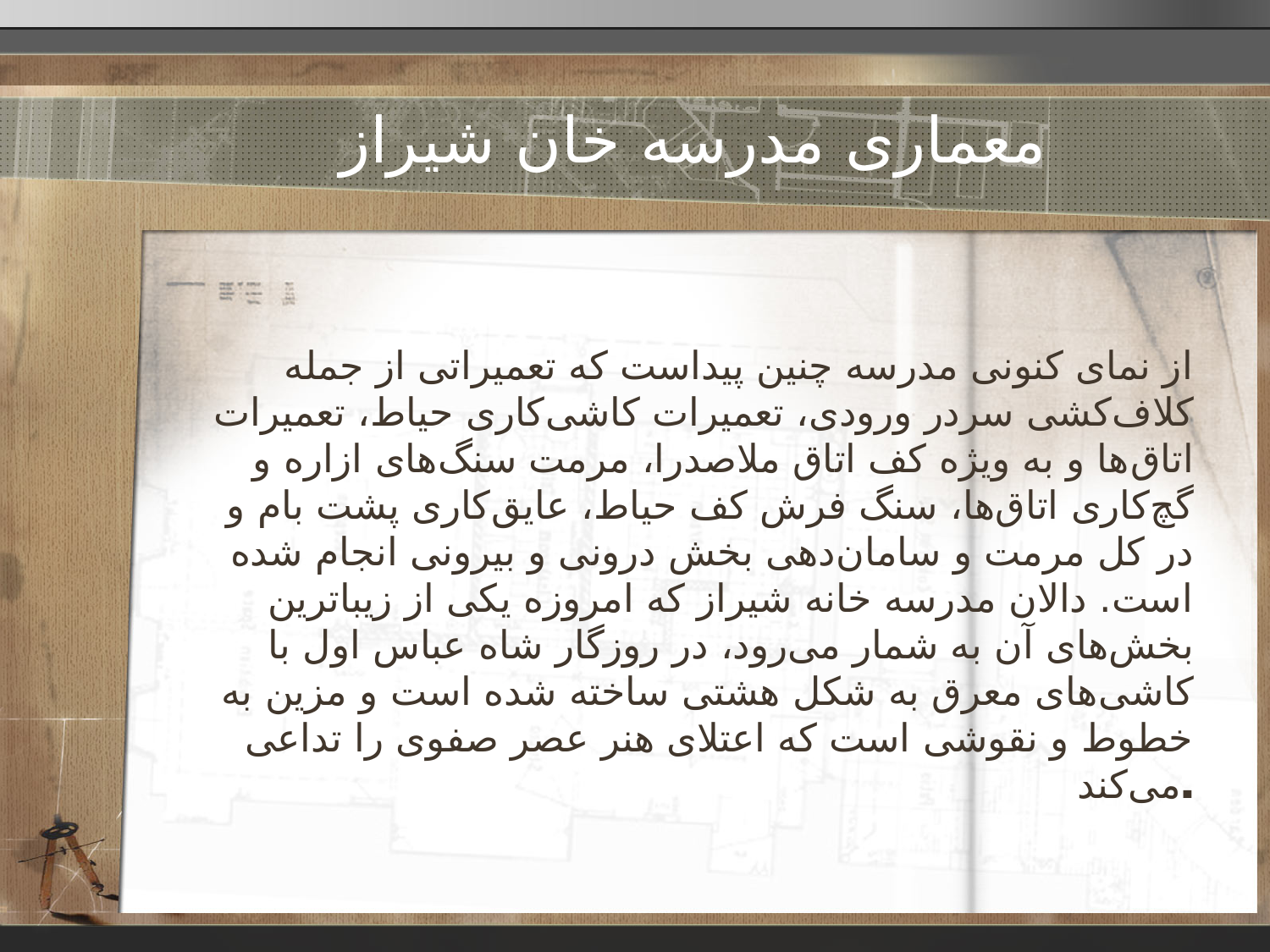

# معماری مدرسه خان شیراز
از نمای کنونی مدرسه چنین پیداست که تعمیراتی از جمله کلاف‌کشی سردر ورودی، تعمیرات کاشی‌کاری حیاط، تعمیرات اتاق‌ها و به ویژه کف اتاق ملاصدرا، مرمت سنگ‌های ازاره و گچ‌کاری اتاق‌ها، سنگ فرش کف حیاط، عایق‌کاری پشت بام و در کل مرمت و سامان‌دهی بخش درونی و بیرونی انجام شده است. دالان مدرسه خانه شیراز که امروزه یکی از زیباترین بخش‌های آن به شمار می‌رود، در روزگار شاه عباس اول با کاشی‌های معرق به شکل هشتی ساخته شده است و مزین به خطوط و نقوشی است که اعتلای هنر عصر صفوی را تداعی می‌کند.